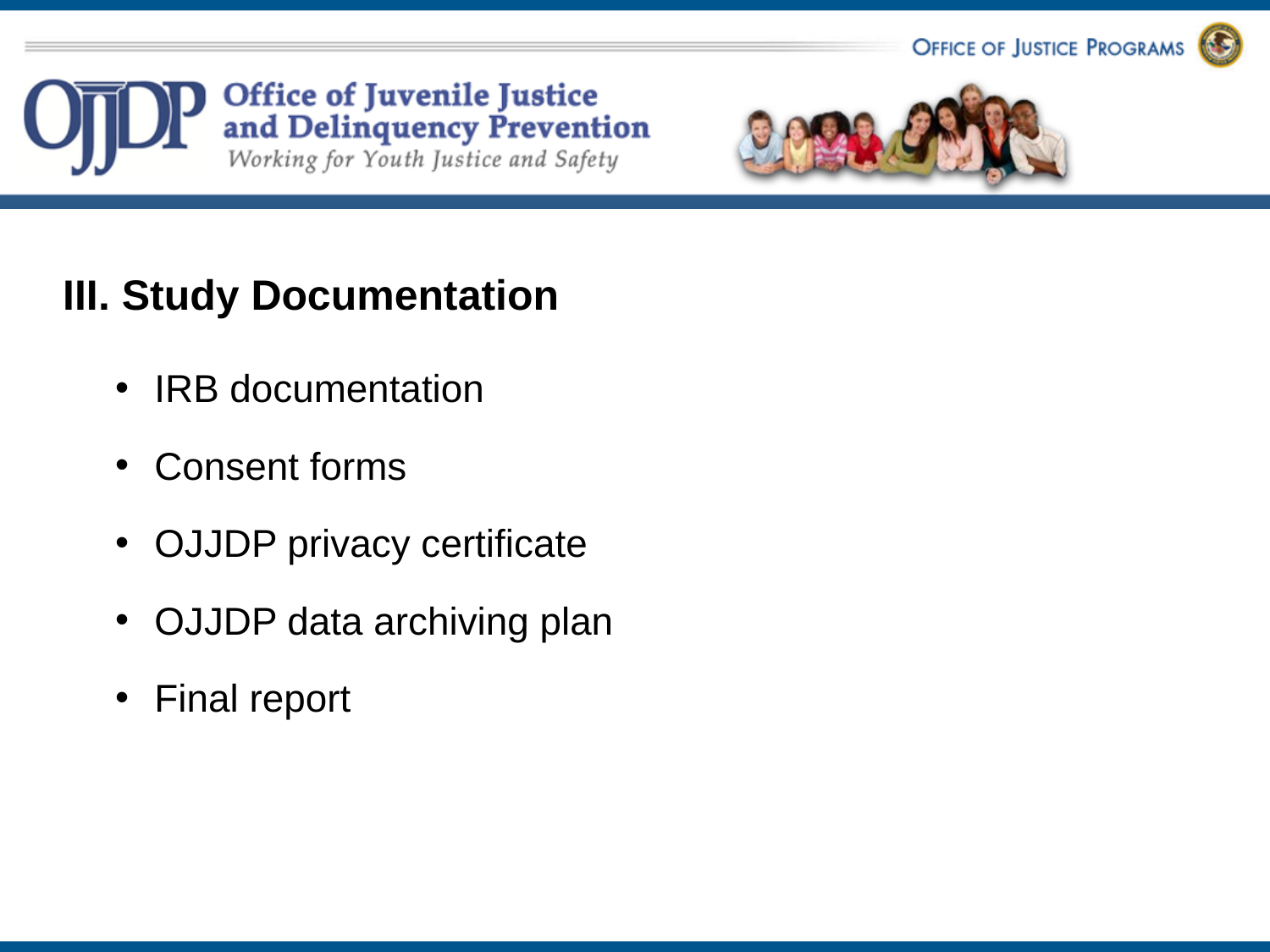

# III. Study Documentation
IRB documentation
Consent forms
OJJDP privacy certificate
OJJDP data archiving plan
Final report